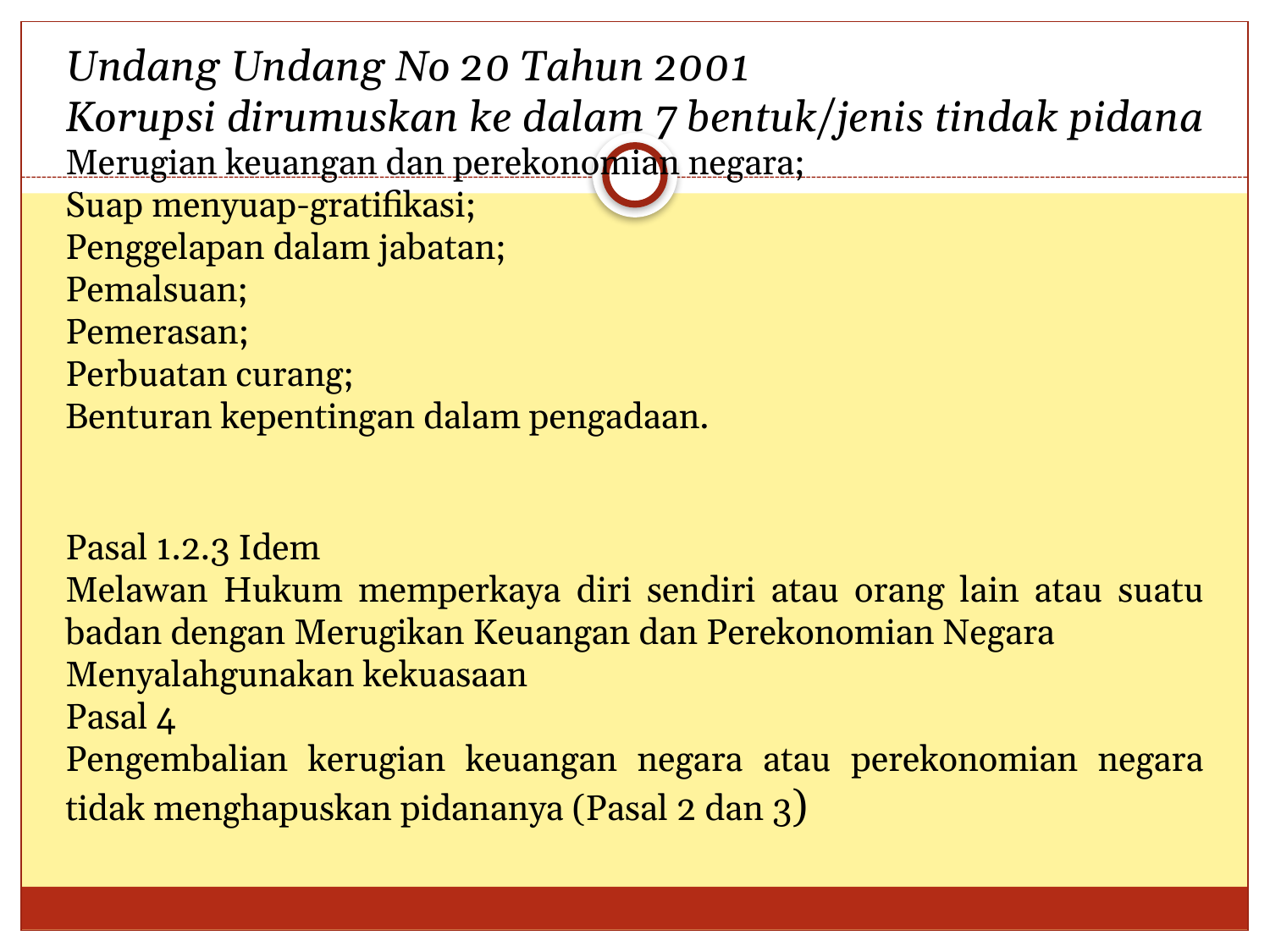

Undang Undang No 20 Tahun 2001
Korupsi dirumuskan ke dalam 7 bentuk/jenis tindak pidana Merugian keuangan dan perekonomian negara;
Suap menyuap-gratifikasi;
Penggelapan dalam jabatan;
Pemalsuan;
Pemerasan;
Perbuatan curang;
Benturan kepentingan dalam pengadaan.
Pasal 1.2.3 Idem
Melawan Hukum memperkaya diri sendiri atau orang lain atau suatu badan dengan Merugikan Keuangan dan Perekonomian Negara
Menyalahgunakan kekuasaan
Pasal 4
Pengembalian kerugian keuangan negara atau perekonomian negara tidak menghapuskan pidananya (Pasal 2 dan 3)